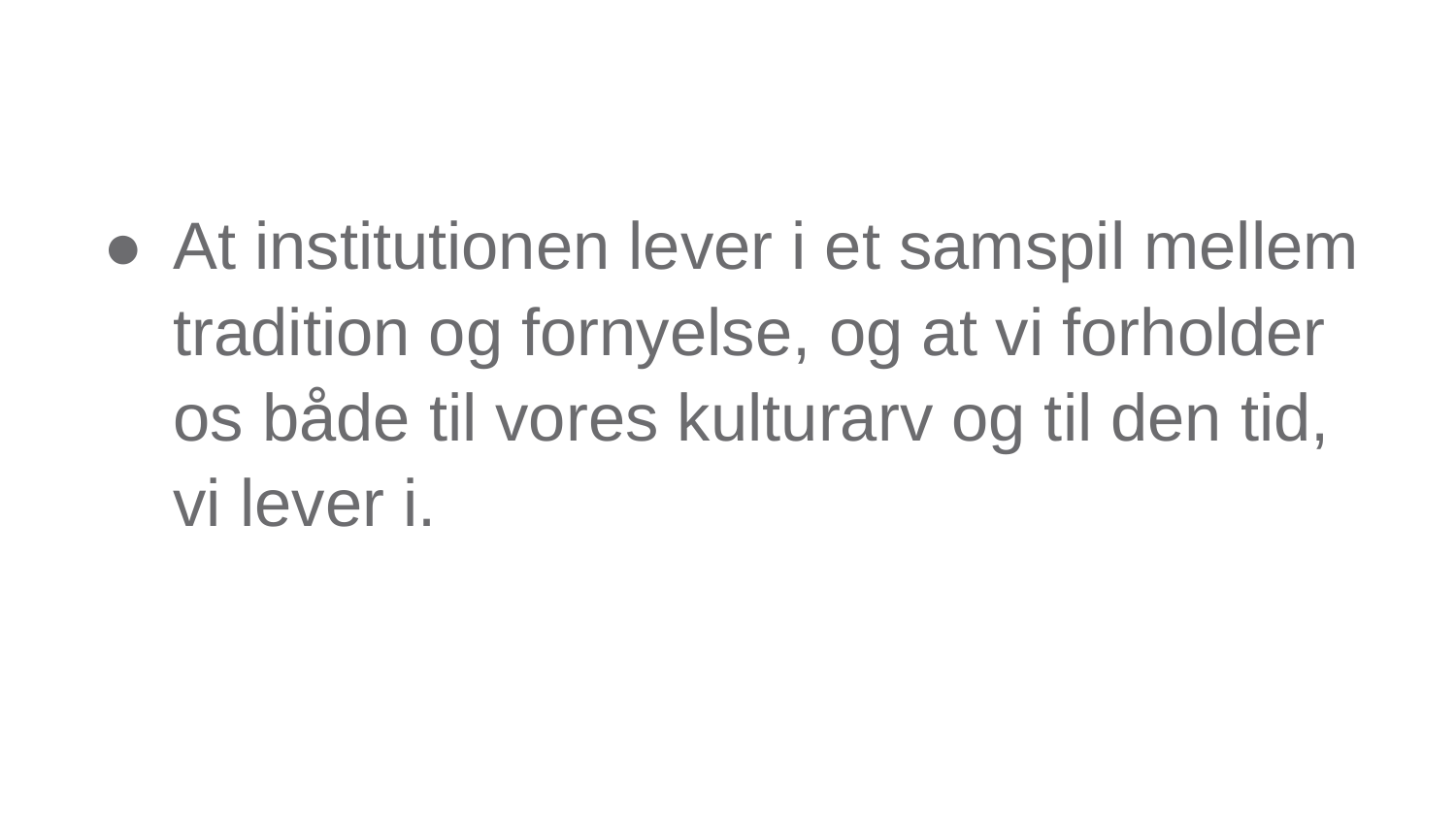

#
At institutionen lever i et samspil mellem tradition og fornyelse, og at vi forholder os både til vores kulturarv og til den tid, vi lever i.